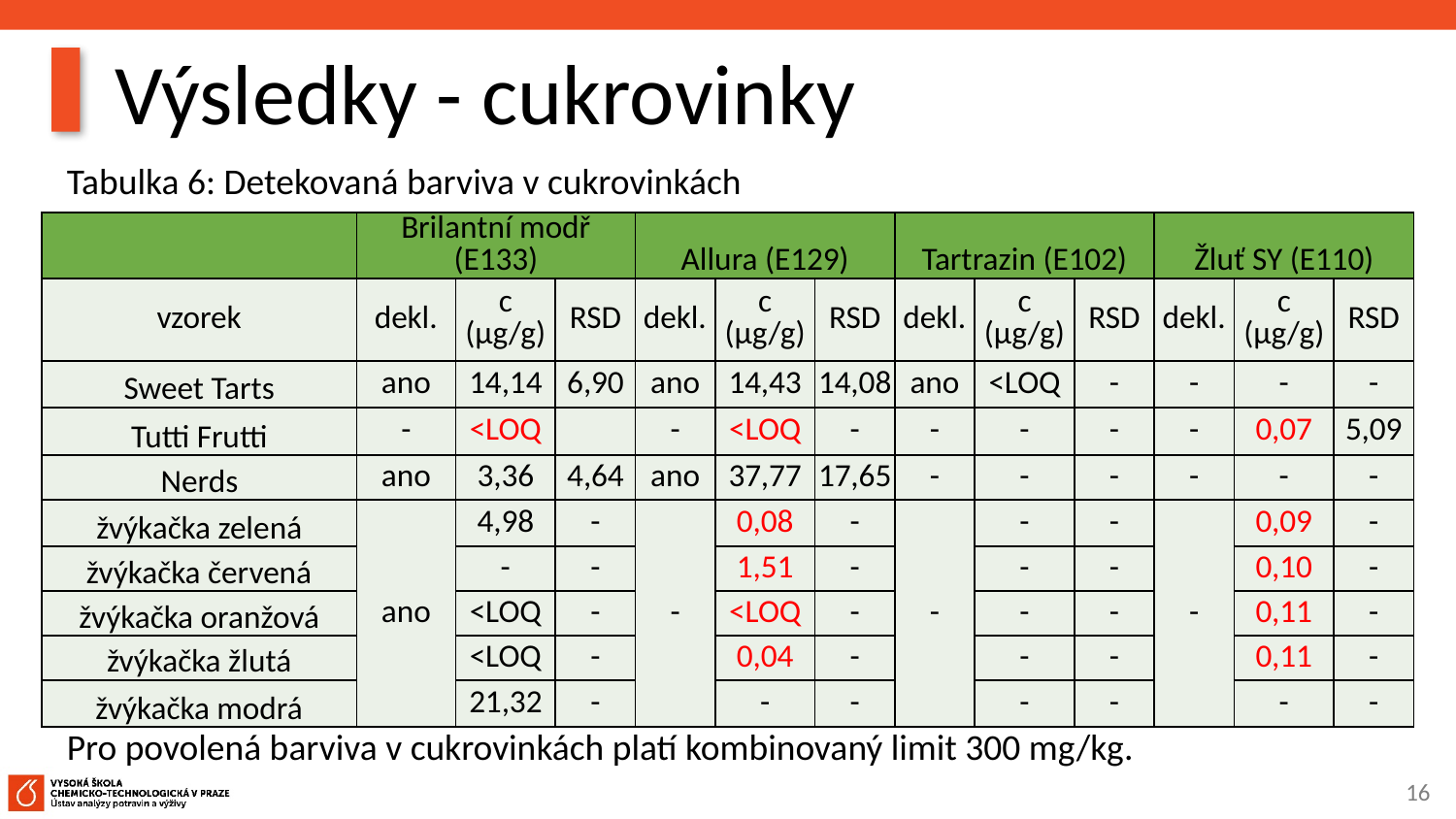

# Výsledky - cukrovinky
Tabulka 6: Detekovaná barviva v cukrovinkách
|  | Brilantní modř (E133) |  |  | Allura (E129) |  |  | Tartrazin (E102) |  |  | Žluť SY (E110) |  |  |
| --- | --- | --- | --- | --- | --- | --- | --- | --- | --- | --- | --- | --- |
| vzorek | dekl. | c (μg/g) | RSD | dekl. | c (μg/g) | RSD | dekl. | c (μg/g) | RSD | dekl. | c (μg/g) | RSD |
| Sweet Tarts | ano | 14,14 | 6,90 | ano | 14,43 | 14,08 | ano | <LOQ | - | - | - | - |
| Tutti Frutti | - | <LOQ |  | - | <LOQ | - | - | - | - | - | 0,07 | 5,09 |
| Nerds | ano | 3,36 | 4,64 | ano | 37,77 | 17,65 | - | - | - | - | - | - |
| žvýkačka zelená | ano | 4,98 | - | - | 0,08 | - | - | - | - | - | 0,09 | - |
| žvýkačka červená |  | - | - |  | 1,51 | - |  | - | - |  | 0,10 | - |
| žvýkačka oranžová |  | <LOQ | - |  | <LOQ | - |  | - | - |  | 0,11 | - |
| žvýkačka žlutá |  | <LOQ | - |  | 0,04 | - |  | - | - |  | 0,11 | - |
| žvýkačka modrá |  | 21,32 | - |  | - | - |  | - | - |  | - | - |
Pro povolená barviva v cukrovinkách platí kombinovaný limit 300 mg/kg.